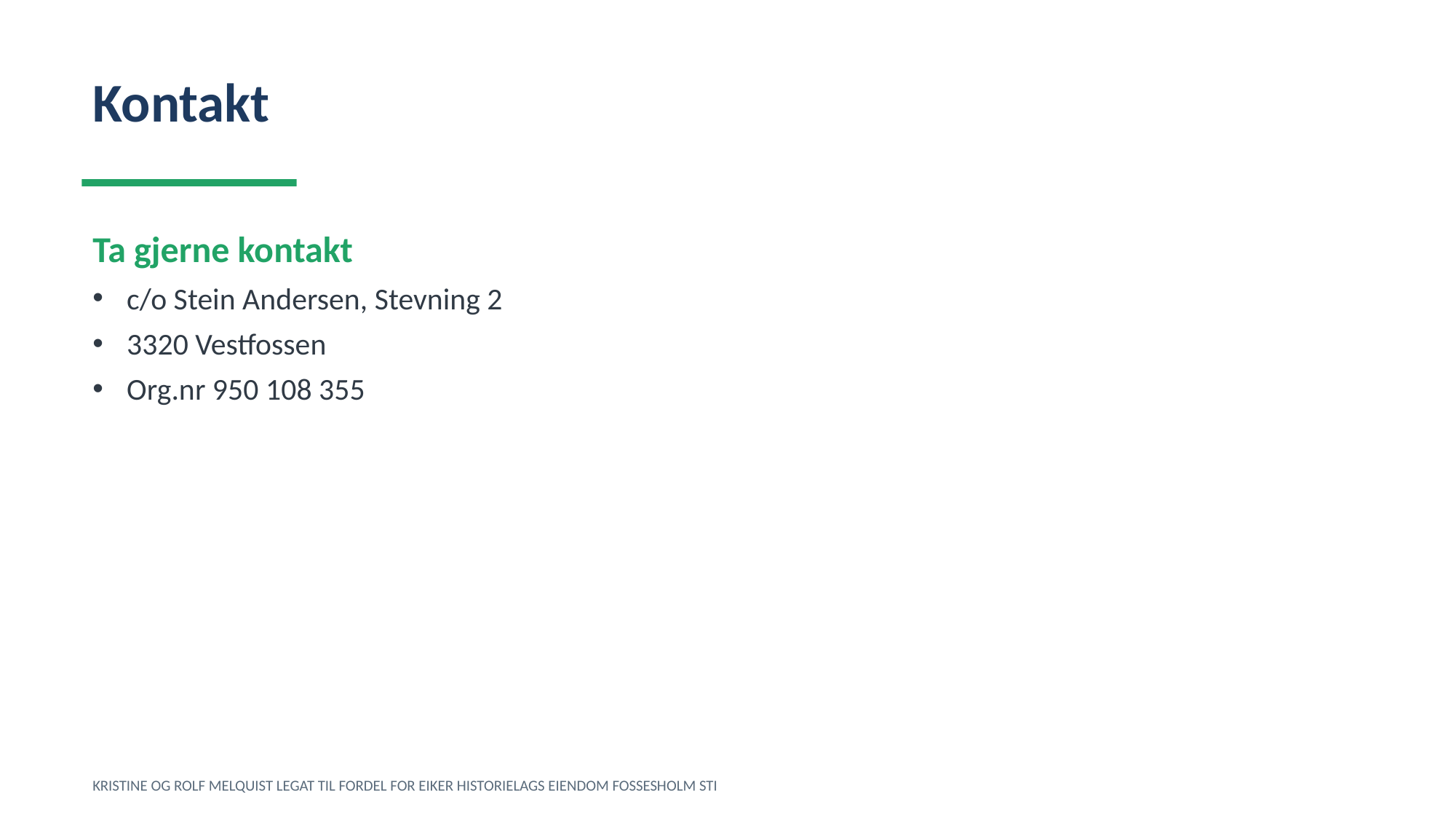

Kontakt

Ta gjerne kontakt
c/o Stein Andersen, Stevning 2
3320 Vestfossen
Org.nr 950 108 355
KRISTINE OG ROLF MELQUIST LEGAT TIL FORDEL FOR EIKER HISTORIELAGS EIENDOM FOSSESHOLM STI